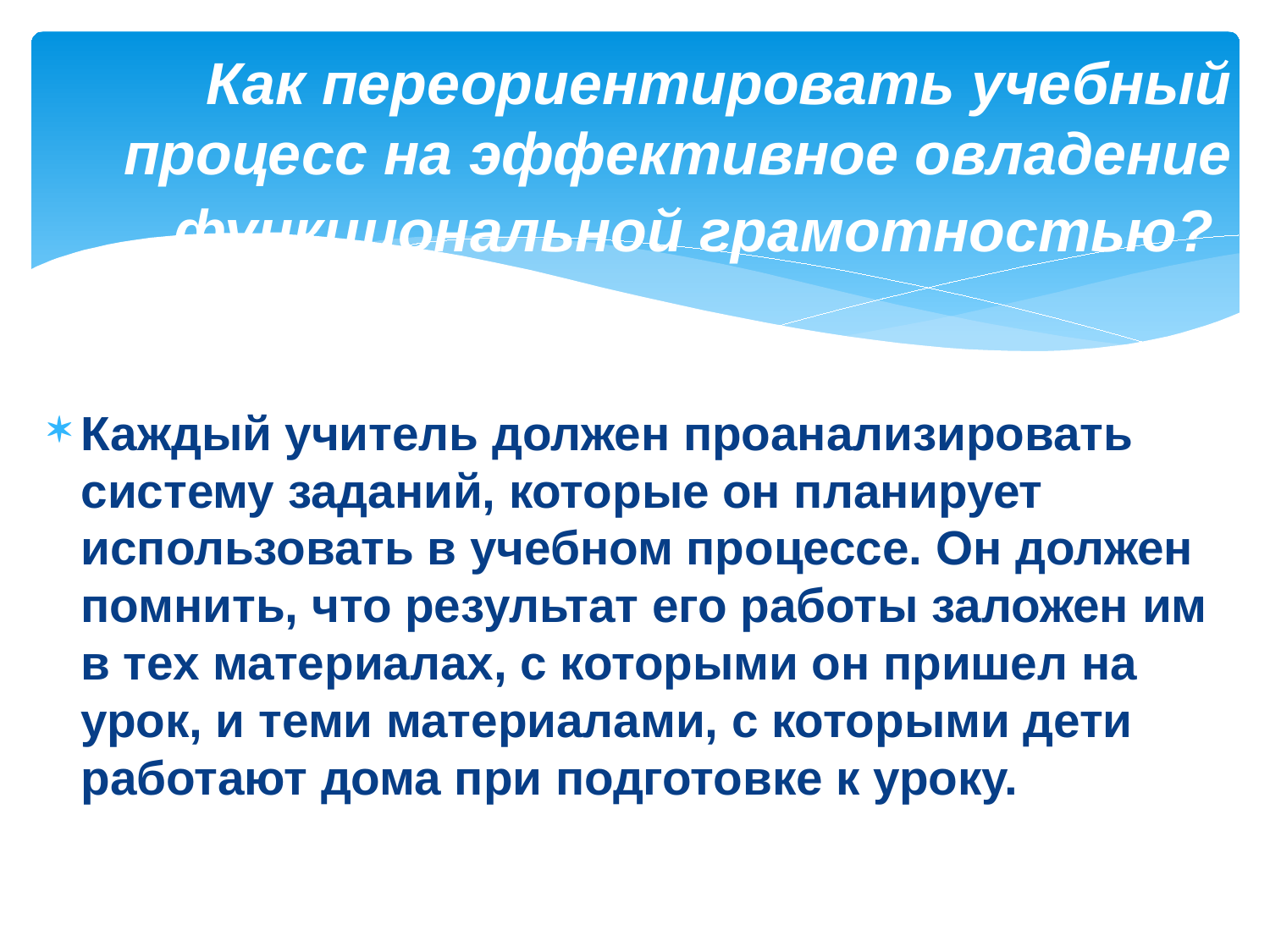

# Как переориентировать учебный процесс на эффективное овладение функциональной грамотностью?
Каждый учитель должен проанализировать систему заданий, которые он планирует использовать в учебном процессе. Он должен помнить, что результат его работы заложен им в тех материалах, с которыми он пришел на урок, и теми материалами, с которыми дети работают дома при подготовке к уроку.